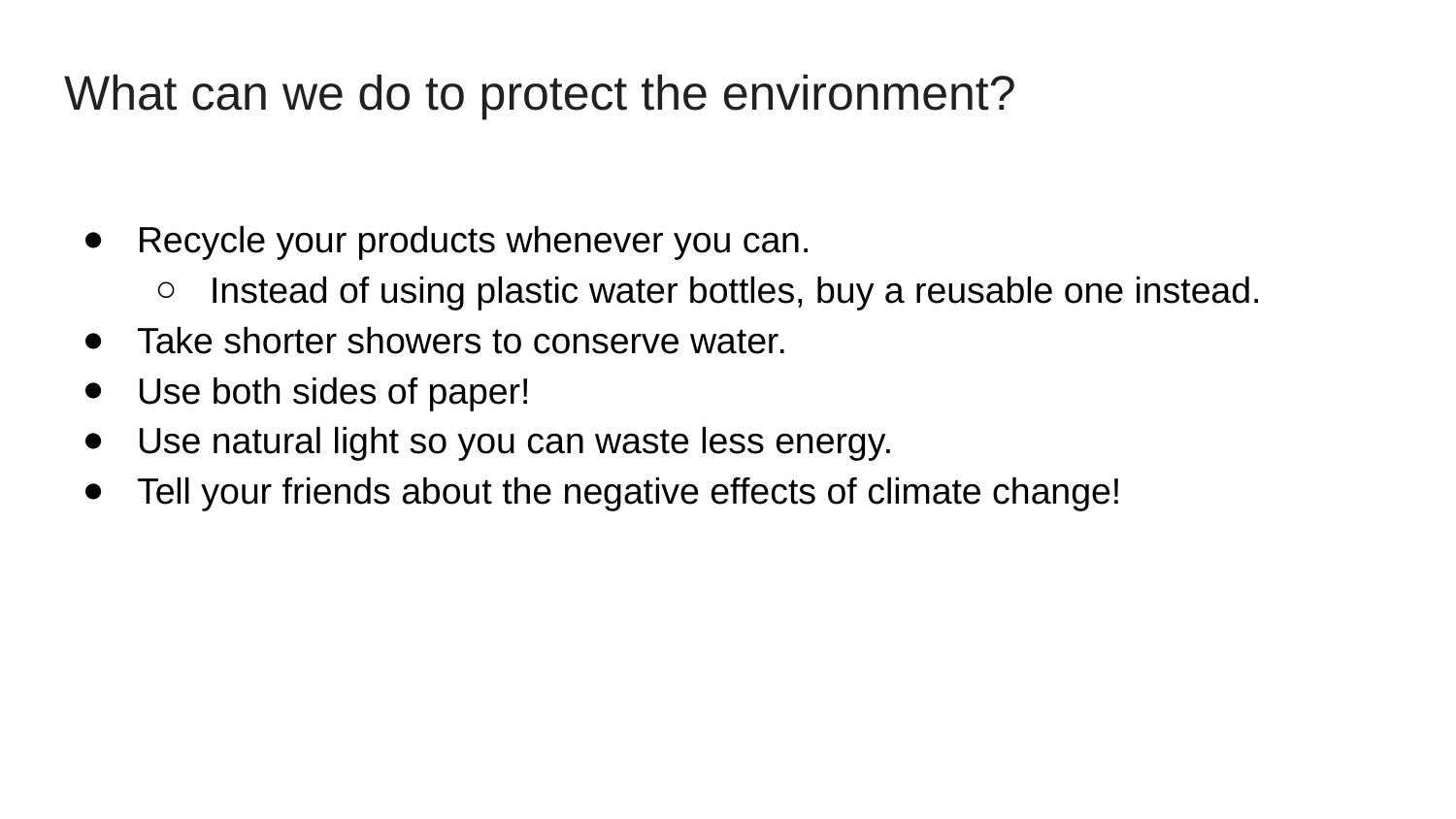

# What can we do to protect the environment?

Recycle your products whenever you can.
Instead of using plastic water bottles, buy a reusable one instead.
Take shorter showers to conserve water.
Use both sides of paper!
Use natural light so you can waste less energy.
Tell your friends about the negative effects of climate change!